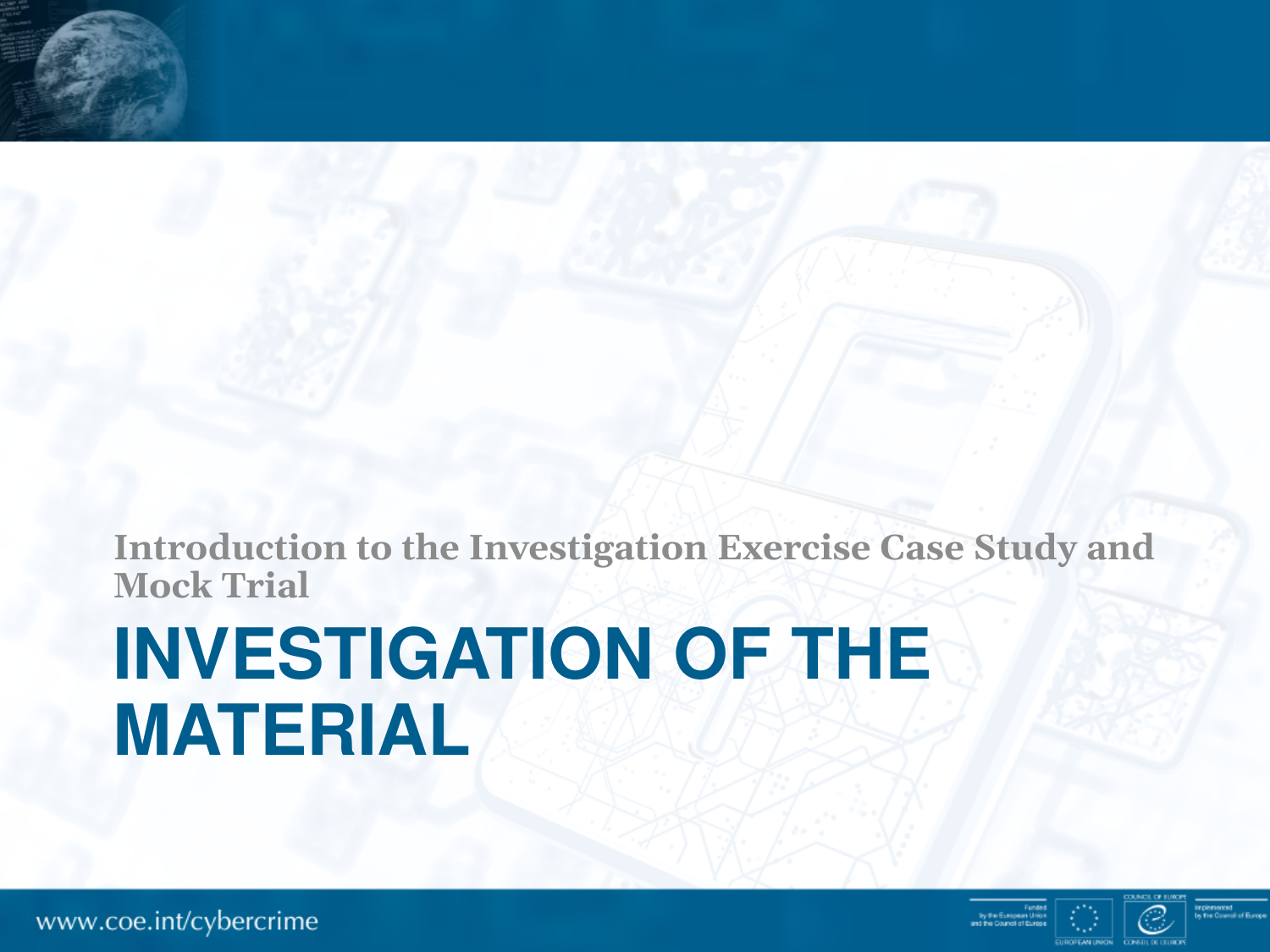

Introduction to the Investigation Exercise Case Study and Mock Trial
# Investigation of the material